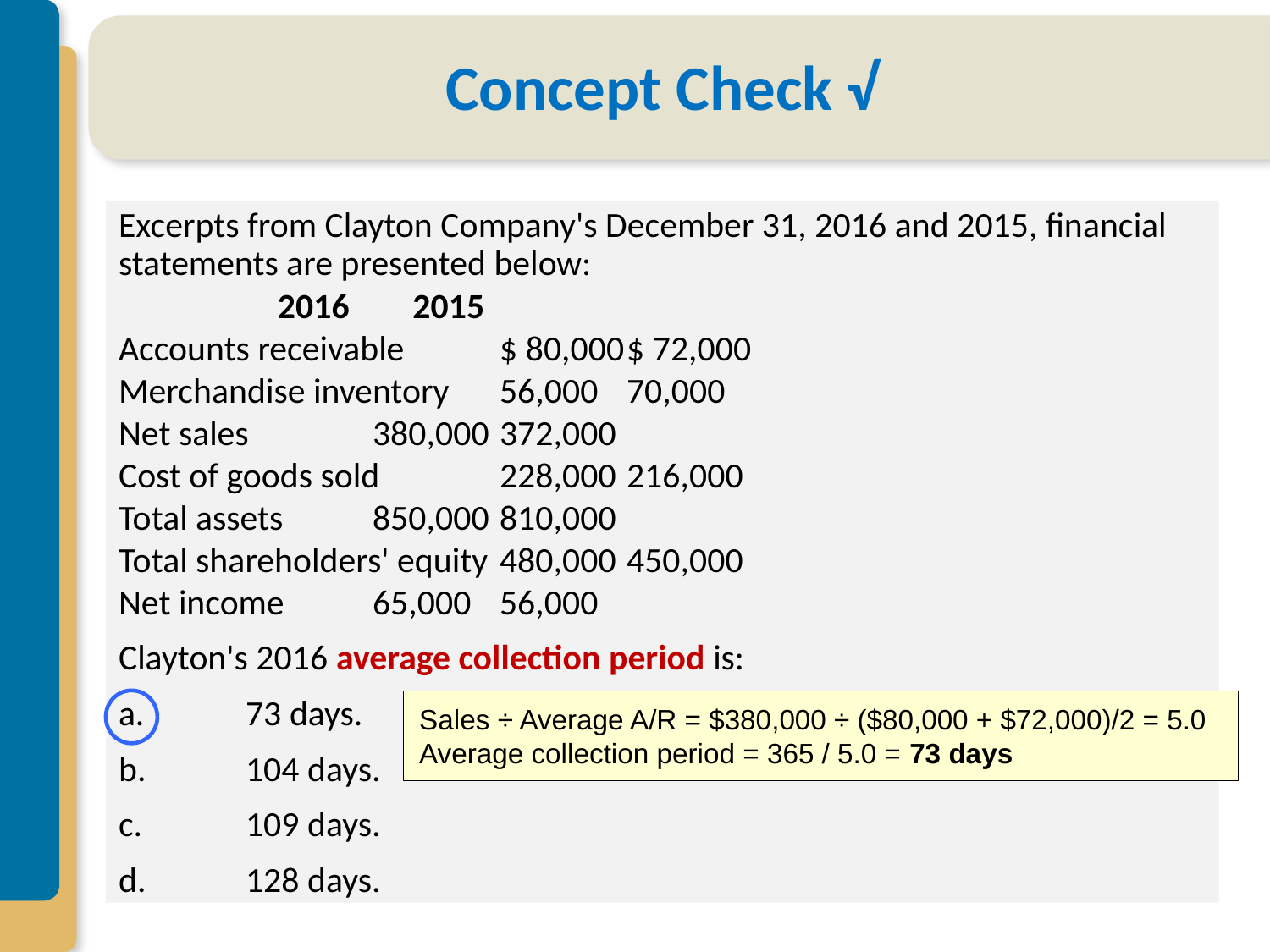

# Concept Check √
Excerpts from Clayton Company's December 31, 2016 and 2015, financial statements are presented below:
	    2016	     2015
Accounts receivable	$ 80,000	$ 72,000
Merchandise inventory	56,000	70,000
Net sales	380,000	372,000
Cost of goods sold	228,000	216,000
Total assets	850,000	810,000
Total shareholders' equity	480,000	450,000
Net income	65,000	56,000
Clayton's 2016 average collection period is:
a.	73 days.
b.	104 days.
c.	109 days.
d.	128 days.

Sales ÷ Average A/R = $380,000 ÷ ($80,000 + $72,000)/2 = 5.0
Average collection period = 365 / 5.0 = 73 days